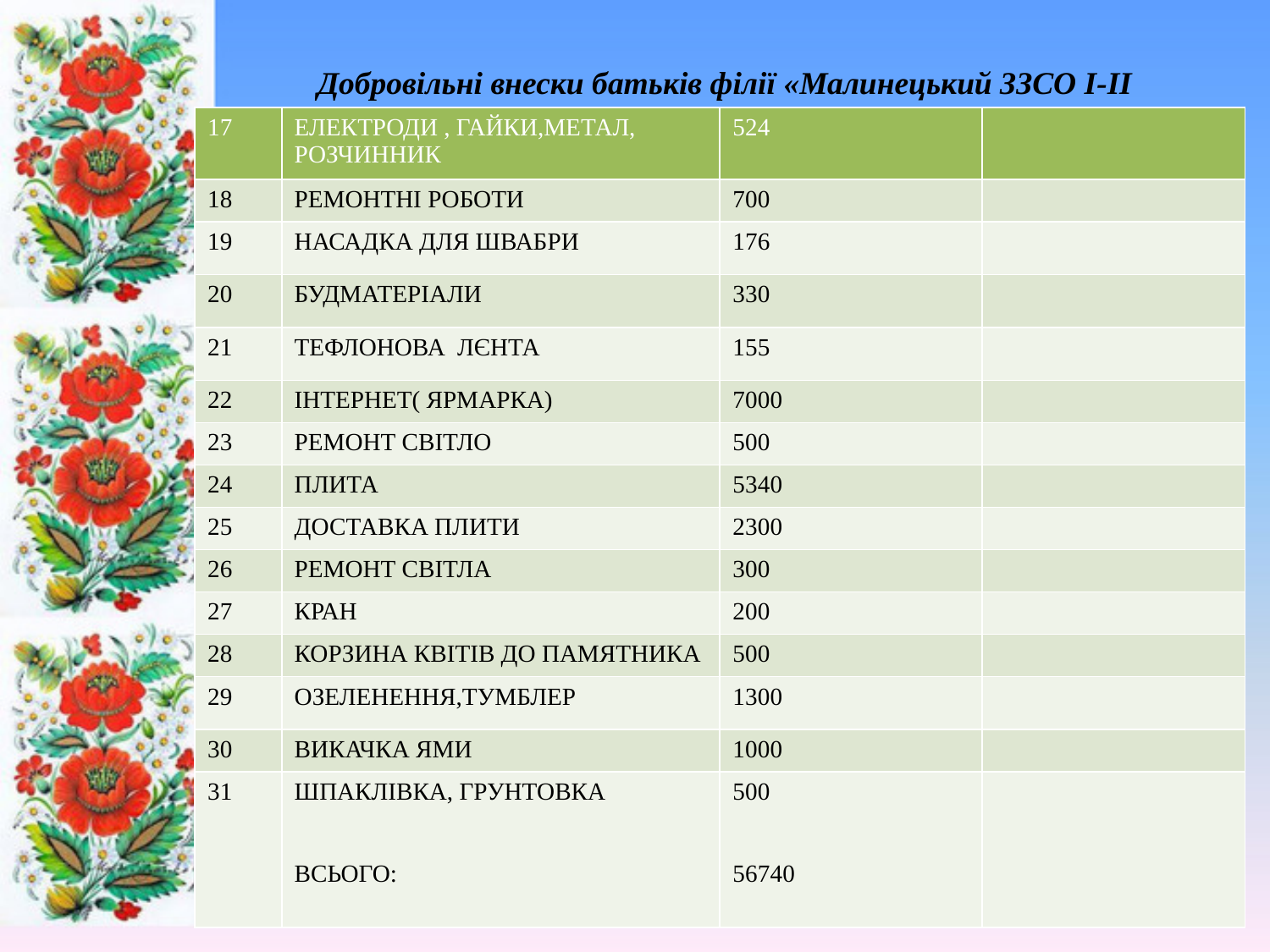

Добровільні внески батьків філії «Малинецький ЗЗСО І-ІІ ст.»
| 17 | ЕЛЕКТРОДИ , ГАЙКИ,МЕТАЛ, РОЗЧИННИК | 524 |  |
| --- | --- | --- | --- |
| 18 | РЕМОНТНІ РОБОТИ | 700 |  |
| 19 | НАСАДКА ДЛЯ ШВАБРИ | 176 |  |
| 20 | БУДМАТЕРІАЛИ | 330 |  |
| 21 | ТЕФЛОНОВА ЛЄНТА | 155 |  |
| 22 | ІНТЕРНЕТ( ЯРМАРКА) | 7000 |  |
| 23 | РЕМОНТ СВІТЛО | 500 |  |
| 24 | ПЛИТА | 5340 |  |
| 25 | ДОСТАВКА ПЛИТИ | 2300 |  |
| 26 | РЕМОНТ СВІТЛА | 300 |  |
| 27 | КРАН | 200 |  |
| 28 | КОРЗИНА КВІТІВ ДО ПАМЯТНИКА | 500 |  |
| 29 | ОЗЕЛЕНЕННЯ,ТУМБЛЕР | 1300 |  |
| 30 | ВИКАЧКА ЯМИ | 1000 |  |
| 31 | ШПАКЛІВКА, ГРУНТОВКА ВСЬОГО: | 500 56740 |  |